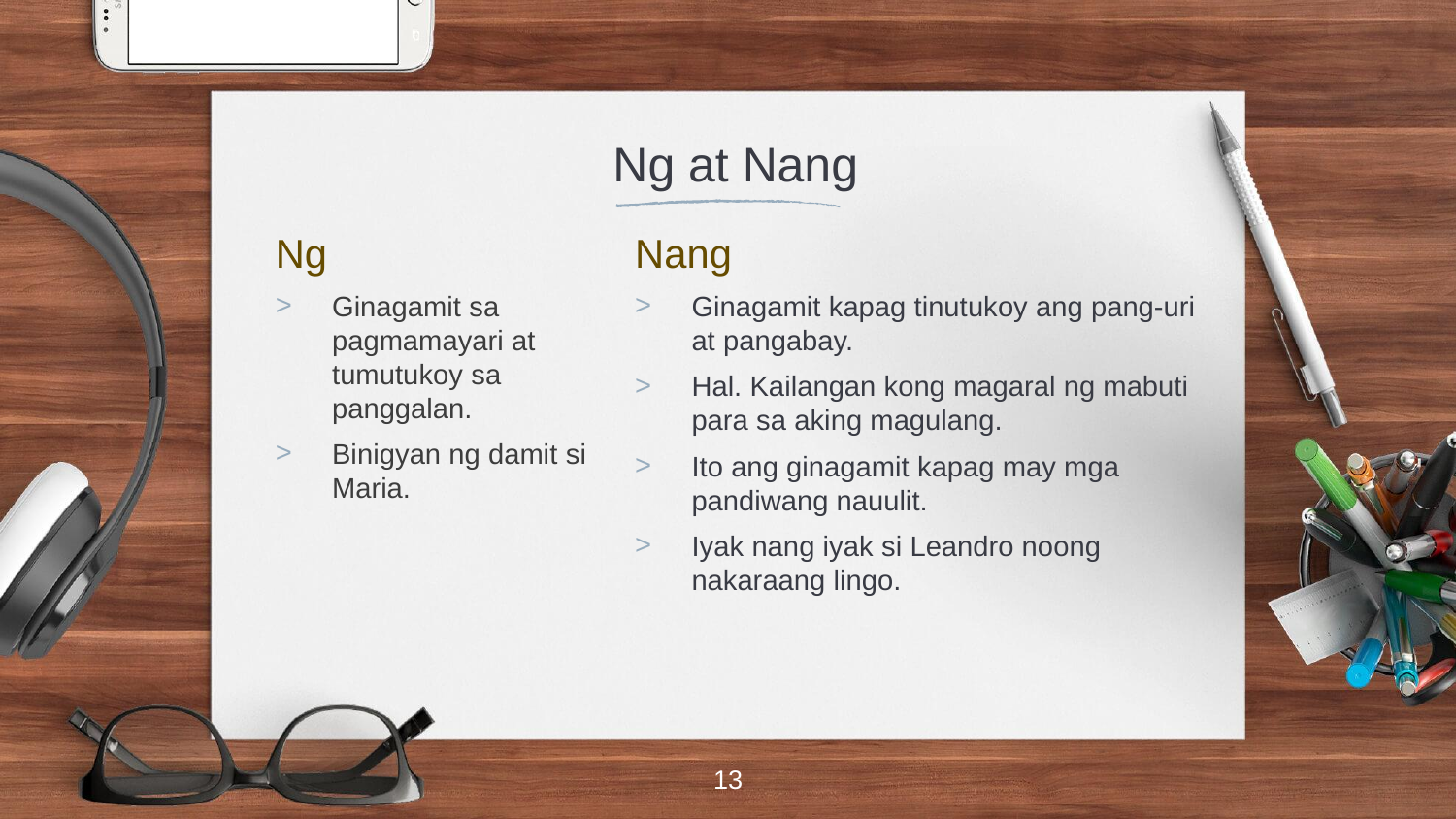

# Ng at Nang
Ng
Ginagamit sa pagmamayari at tumutukoy sa panggalan.
Binigyan ng damit si Maria.

Nang
Ginagamit kapag tinutukoy ang pang-uri at pangabay.
Hal. Kailangan kong magaral ng mabuti para sa aking magulang.
Ito ang ginagamit kapag may mga pandiwang nauulit.
Iyak nang iyak si Leandro noong nakaraang lingo.

13